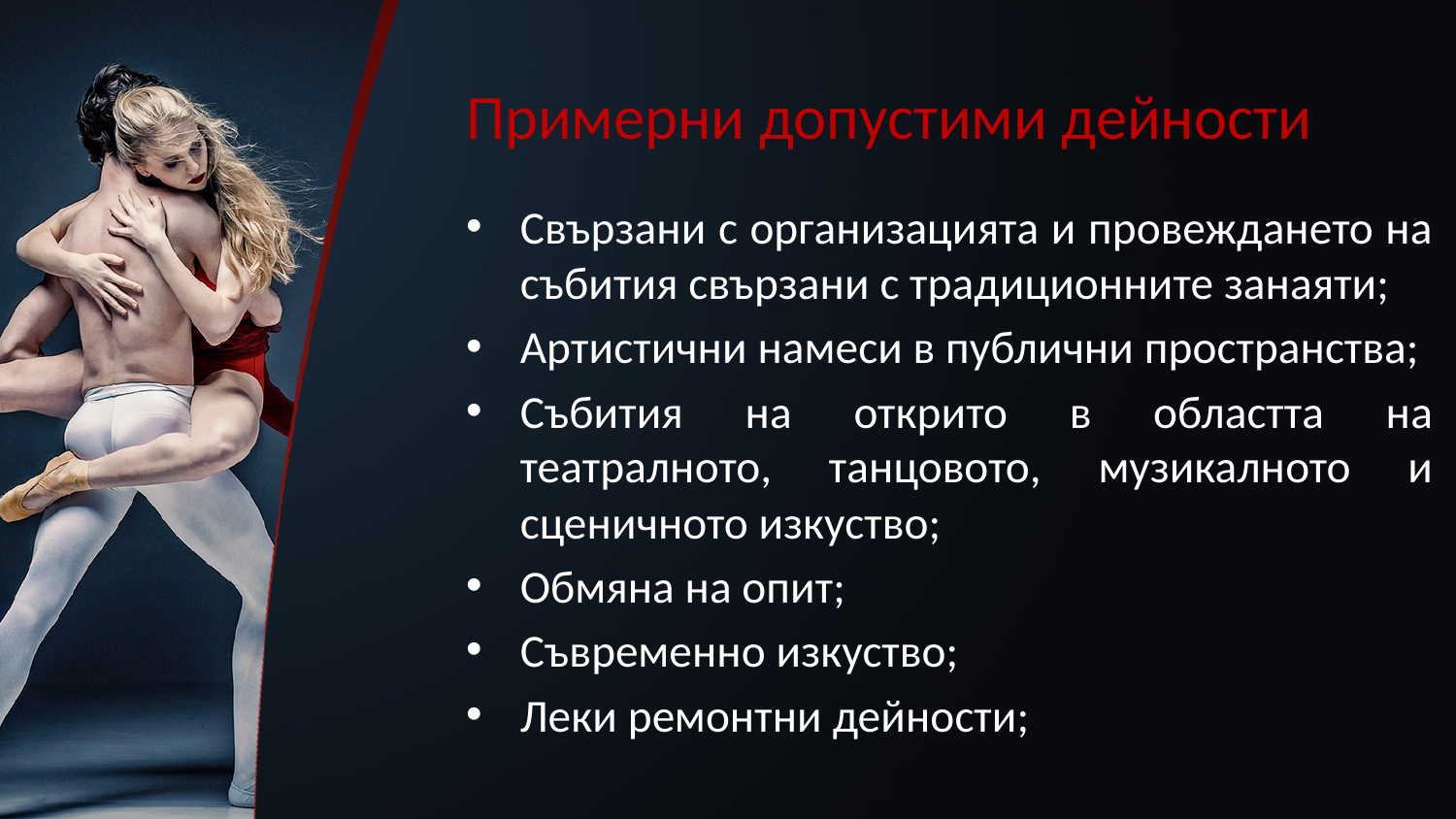

# Примерни допустими дейности
Свързани с организацията и провеждането на събития свързани с традиционните занаяти;
Артистични намеси в публични пространства;
Събития на открито в областта на театралното, танцовото, музикалното и сценичното изкуство;
Обмяна на опит;
Съвременно изкуство;
Леки ремонтни дейности;